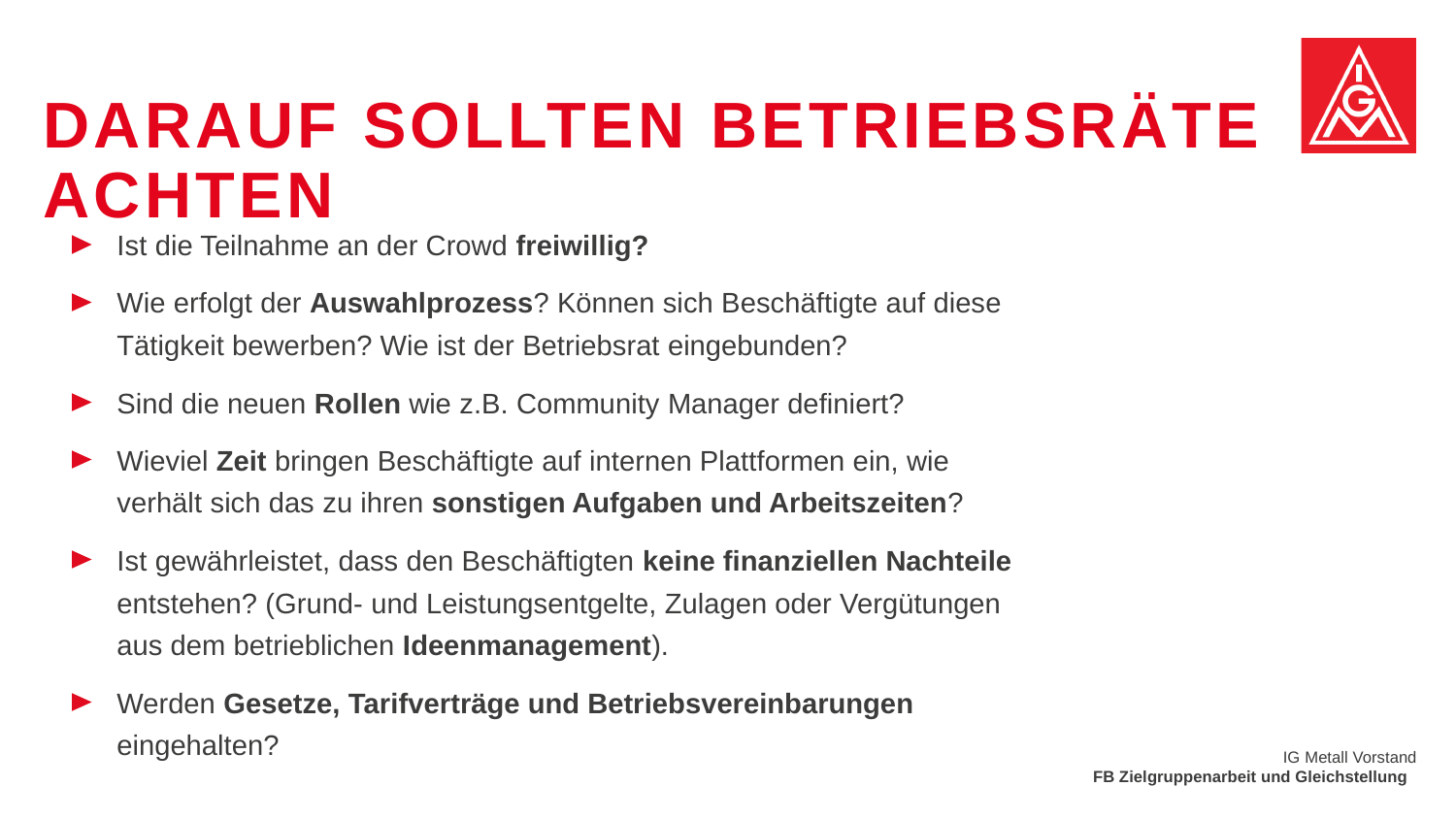

# Darauf sollten Betriebsräte achten
Ist die Teilnahme an der Crowd freiwillig?
Wie erfolgt der Auswahlprozess? Können sich Beschäftigte auf diese Tätigkeit bewerben? Wie ist der Betriebsrat eingebunden?
Sind die neuen Rollen wie z.B. Community Manager definiert?
Wieviel Zeit bringen Beschäftigte auf internen Plattformen ein, wie verhält sich das zu ihren sonstigen Aufgaben und Arbeitszeiten?
Ist gewährleistet, dass den Beschäftigten keine finanziellen Nachteile entstehen? (Grund- und Leistungsentgelte, Zulagen oder Vergütungen aus dem betrieblichen Ideenmanagement).
Werden Gesetze, Tarifverträge und Betriebsvereinbarungen eingehalten?